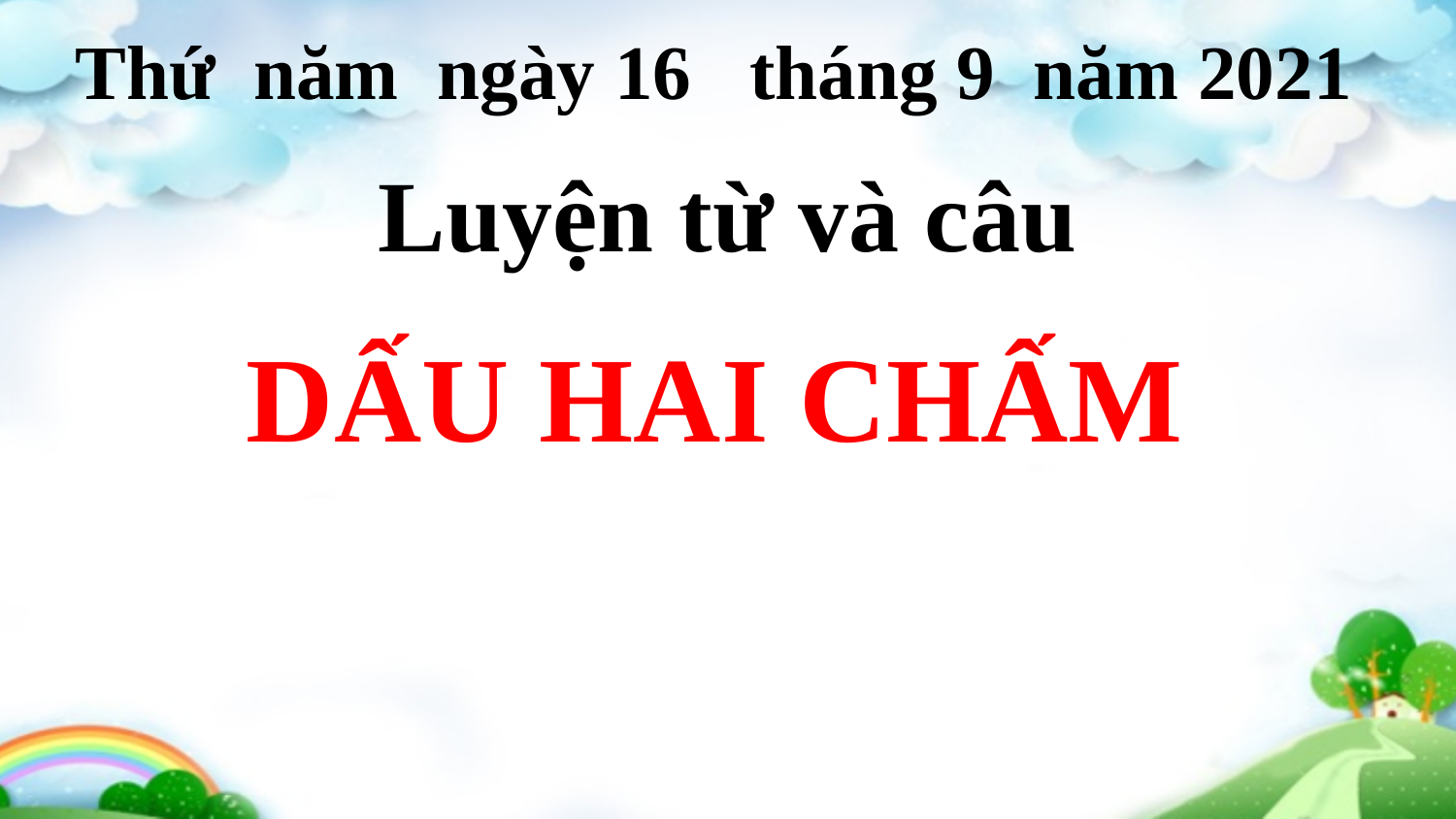

Thứ  năm  ngày 16   tháng 9  năm 2021
Luyện từ và câu
DẤU HAI CHẤM